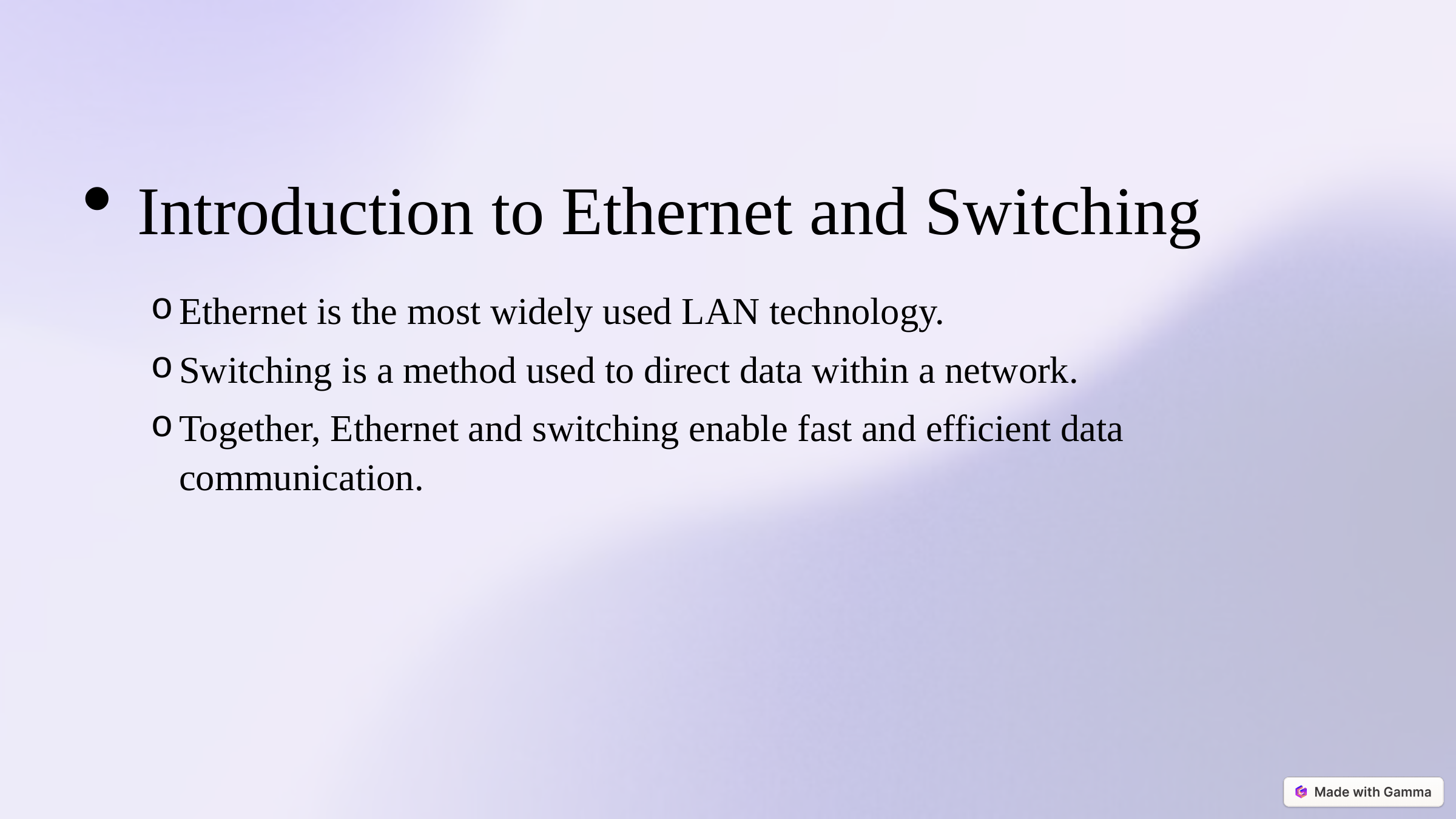

Introduction to Ethernet and Switching
Ethernet is the most widely used LAN technology.
Switching is a method used to direct data within a network.
Together, Ethernet and switching enable fast and efficient data communication.